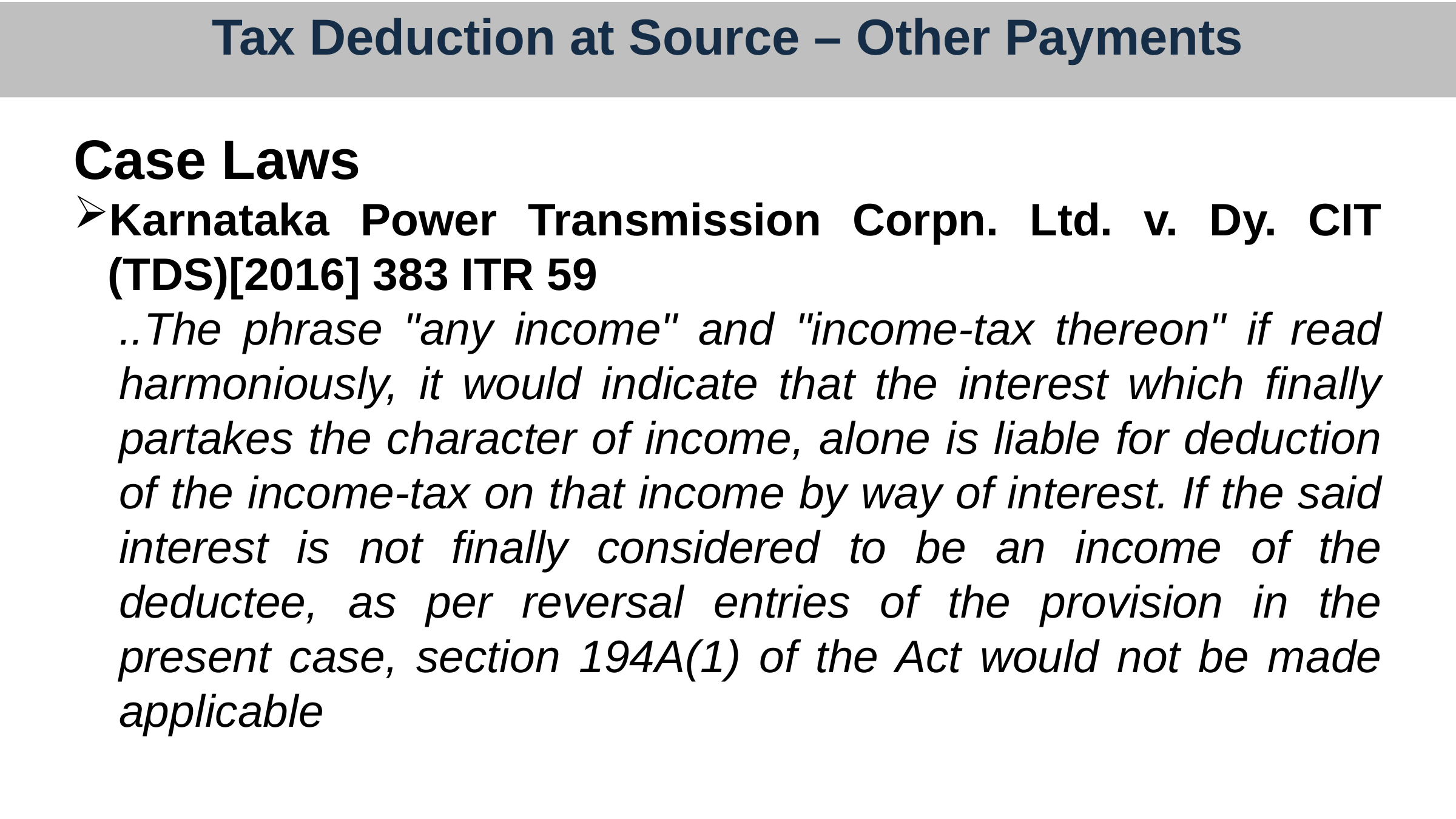

Tax Deduction at Source – Other Payments
Case Laws
Karnataka Power Transmission Corpn. Ltd. v. Dy. CIT (TDS)[2016] 383 ITR 59
..The phrase "any income" and "income-tax thereon" if read harmoniously, it would indicate that the interest which finally partakes the character of income, alone is liable for deduction of the income-tax on that income by way of interest. If the said interest is not finally considered to be an income of the deductee, as per reversal entries of the provision in the present case, section 194A(1) of the Act would not be made applicable